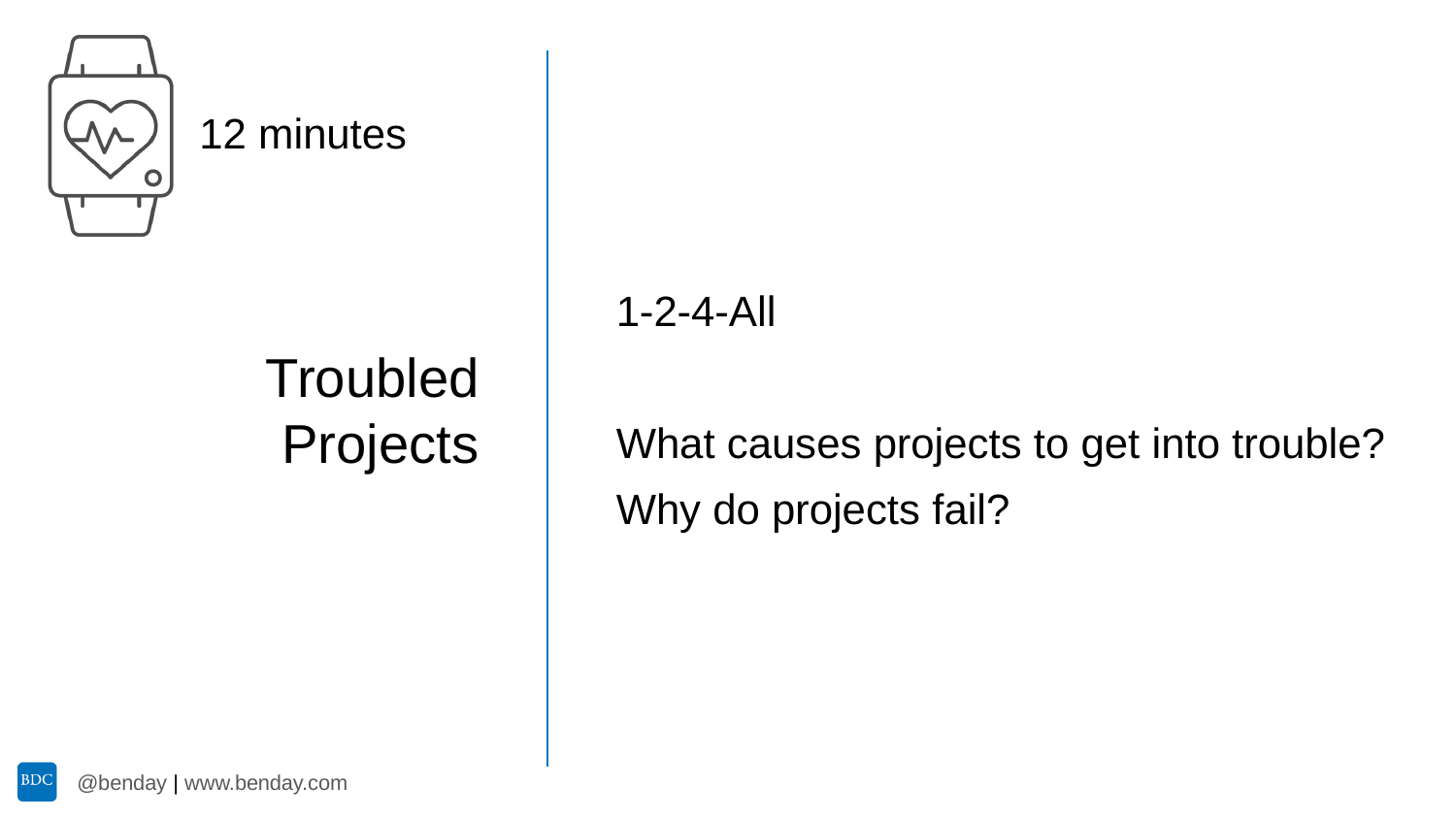

1-2-4-All

What causes projects to get into trouble?
Why do projects fail?
12 minutes
Troubled Projects